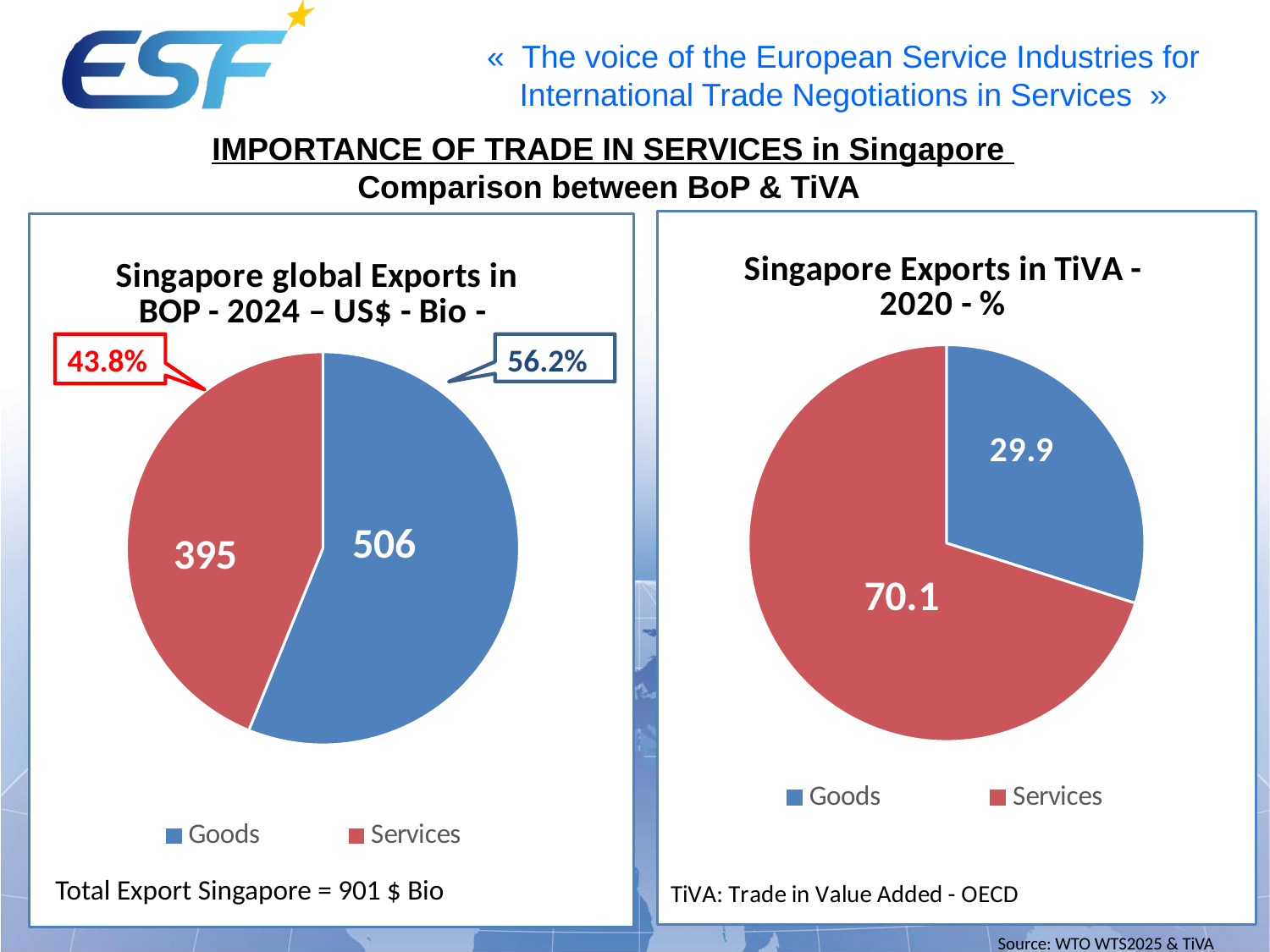

IMPORTANCE OF TRADE IN SERVICES in Singapore
Comparison between BoP & TiVA

### Chart: Singapore Exports in TiVA - 2020 - %

| Category | Canada |
|---|---|
| Goods | 29.9 |
| Services | 70.1 |

### Chart: Singapore global Exports in BOP - 2024 – US$ - Bio -

| Category | SG Exports in BOP - 2024 |
|---|---|
| Goods | 506.0 |
| Services | 395.0 |
43.8%
56.2%
Total Export Singapore = 901 $ Bio
Source: WTO WTS2025 & TiVA